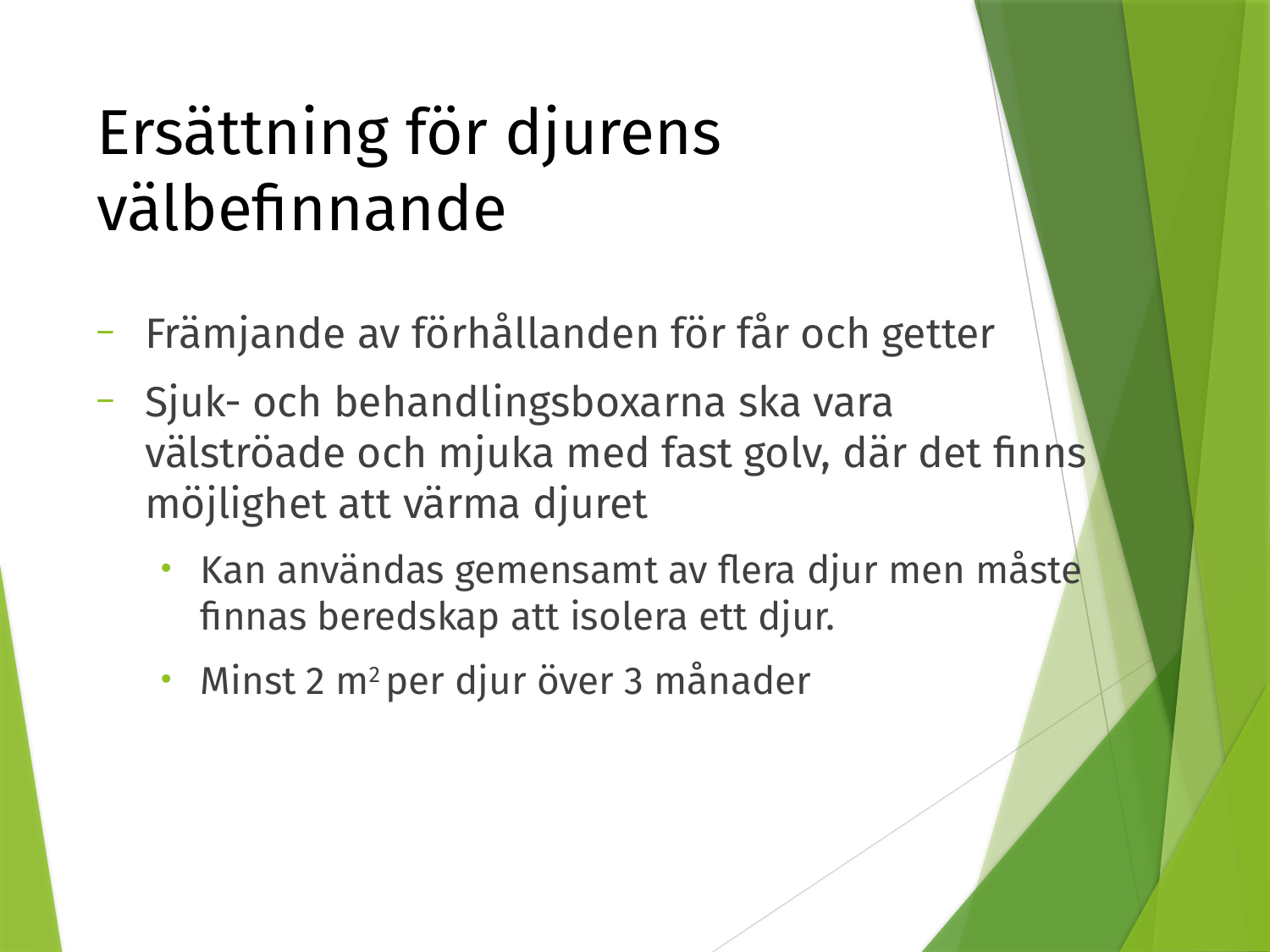

# Ersättning för djurens välbefinnande
Främjande av förhållanden för får och getter
Sjuk- och behandlingsboxarna ska vara välströade och mjuka med fast golv, där det finns möjlighet att värma djuret
Kan användas gemensamt av flera djur men måste finnas beredskap att isolera ett djur.
Minst 2 m2 per djur över 3 månader